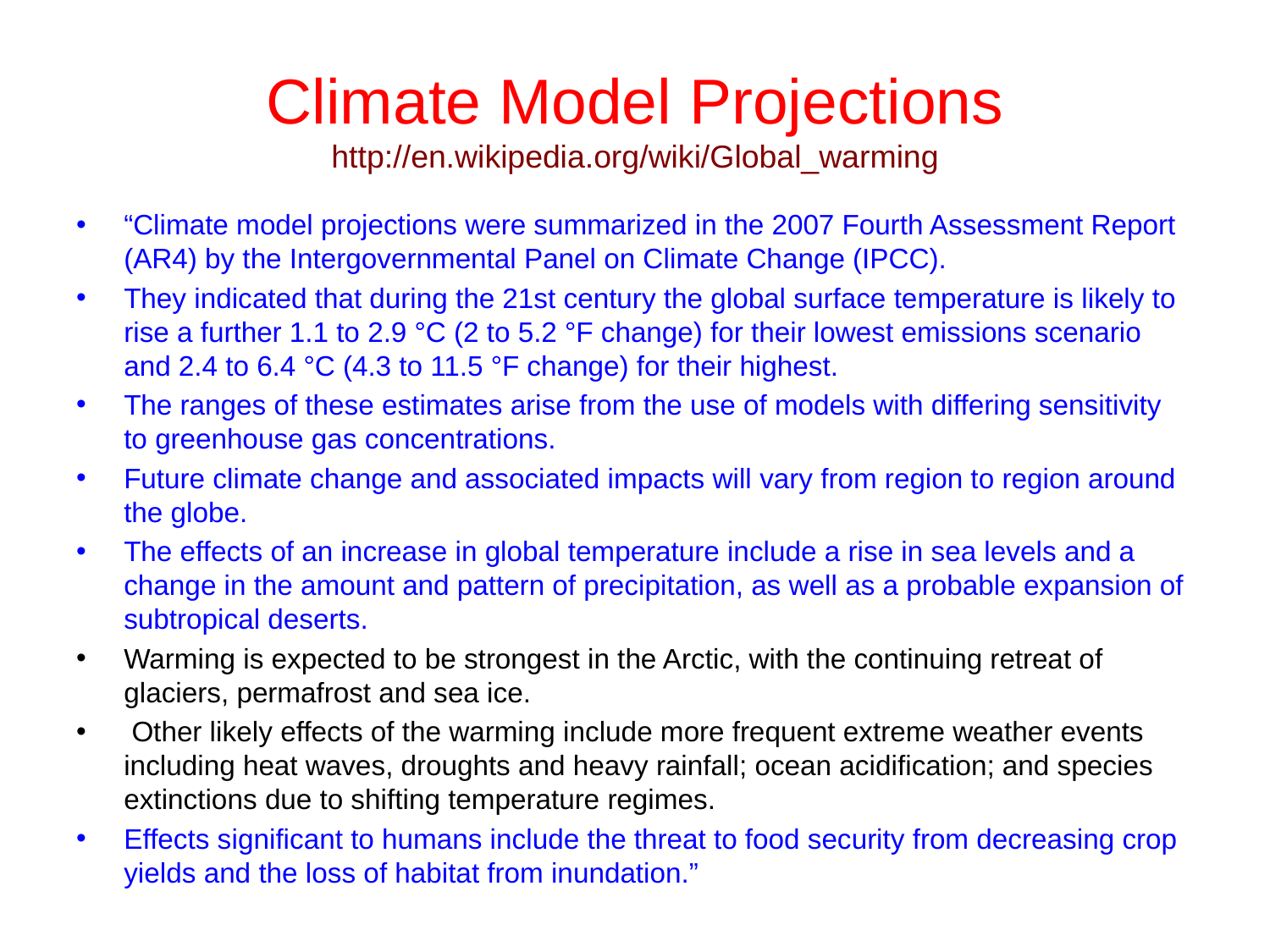

# Climate Model Projections http://en.wikipedia.org/wiki/Global_warming
“Climate model projections were summarized in the 2007 Fourth Assessment Report (AR4) by the Intergovernmental Panel on Climate Change (IPCC).
They indicated that during the 21st century the global surface temperature is likely to rise a further 1.1 to 2.9 °C (2 to 5.2 °F change) for their lowest emissions scenario and 2.4 to 6.4 °C (4.3 to 11.5 °F change) for their highest.
The ranges of these estimates arise from the use of models with differing sensitivity to greenhouse gas concentrations.
Future climate change and associated impacts will vary from region to region around the globe.
The effects of an increase in global temperature include a rise in sea levels and a change in the amount and pattern of precipitation, as well as a probable expansion of subtropical deserts.
Warming is expected to be strongest in the Arctic, with the continuing retreat of glaciers, permafrost and sea ice.
 Other likely effects of the warming include more frequent extreme weather events including heat waves, droughts and heavy rainfall; ocean acidification; and species extinctions due to shifting temperature regimes.
Effects significant to humans include the threat to food security from decreasing crop yields and the loss of habitat from inundation.”